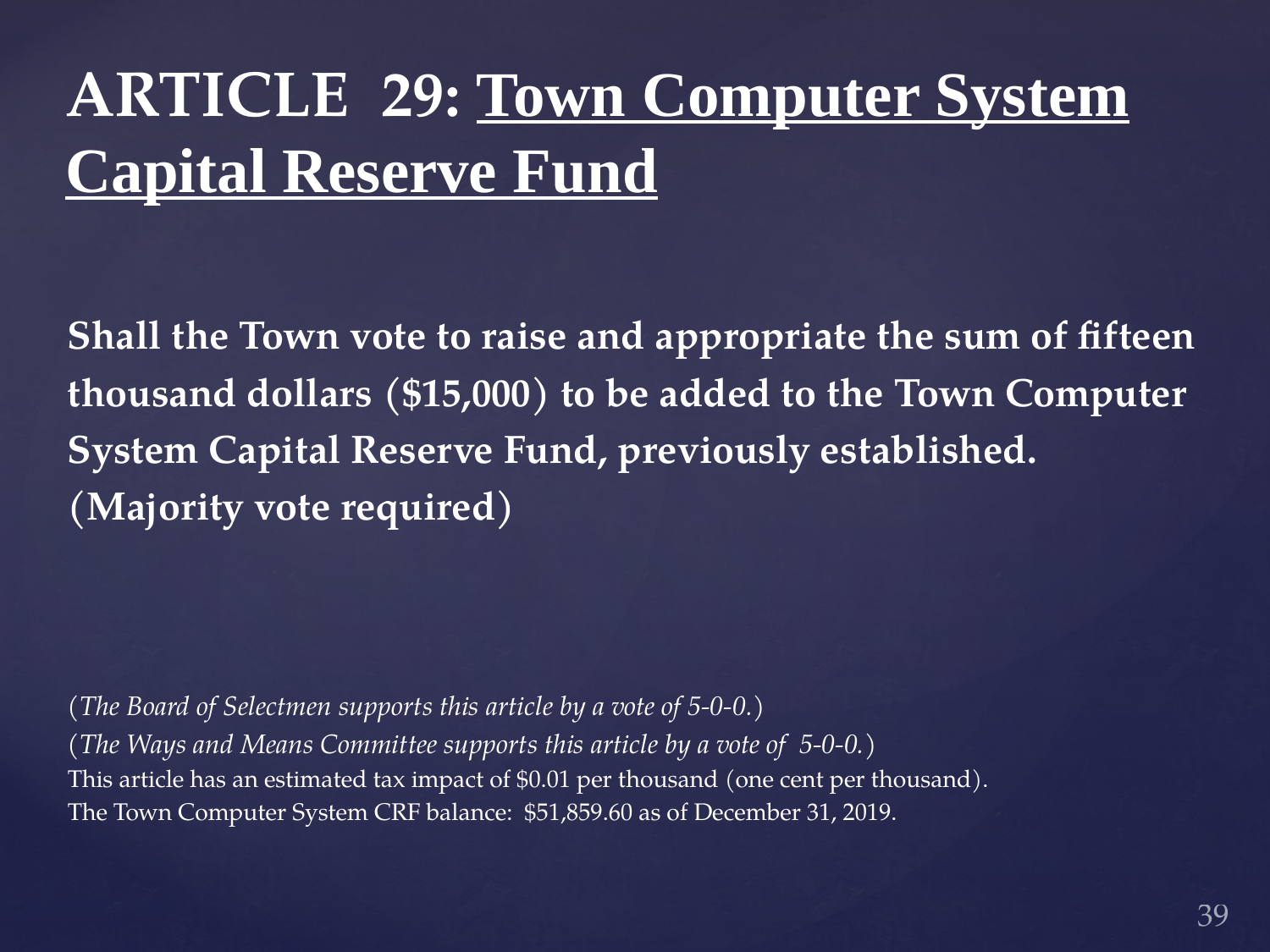

# ARTICLE  29: Town Computer System Capital Reserve Fund

Shall the Town vote to raise and appropriate the sum of fifteen thousand dollars ($15,000) to be added to the Town Computer System Capital Reserve Fund, previously established.  (Majority vote required)

(The Board of Selectmen supports this article by a vote of 5-0-0.)
(The Ways and Means Committee supports this article by a vote of  5-0-0.)
This article has an estimated tax impact of $0.01 per thousand (one cent per thousand).
The Town Computer System CRF balance:  $51,859.60 as of December 31, 2019.

39